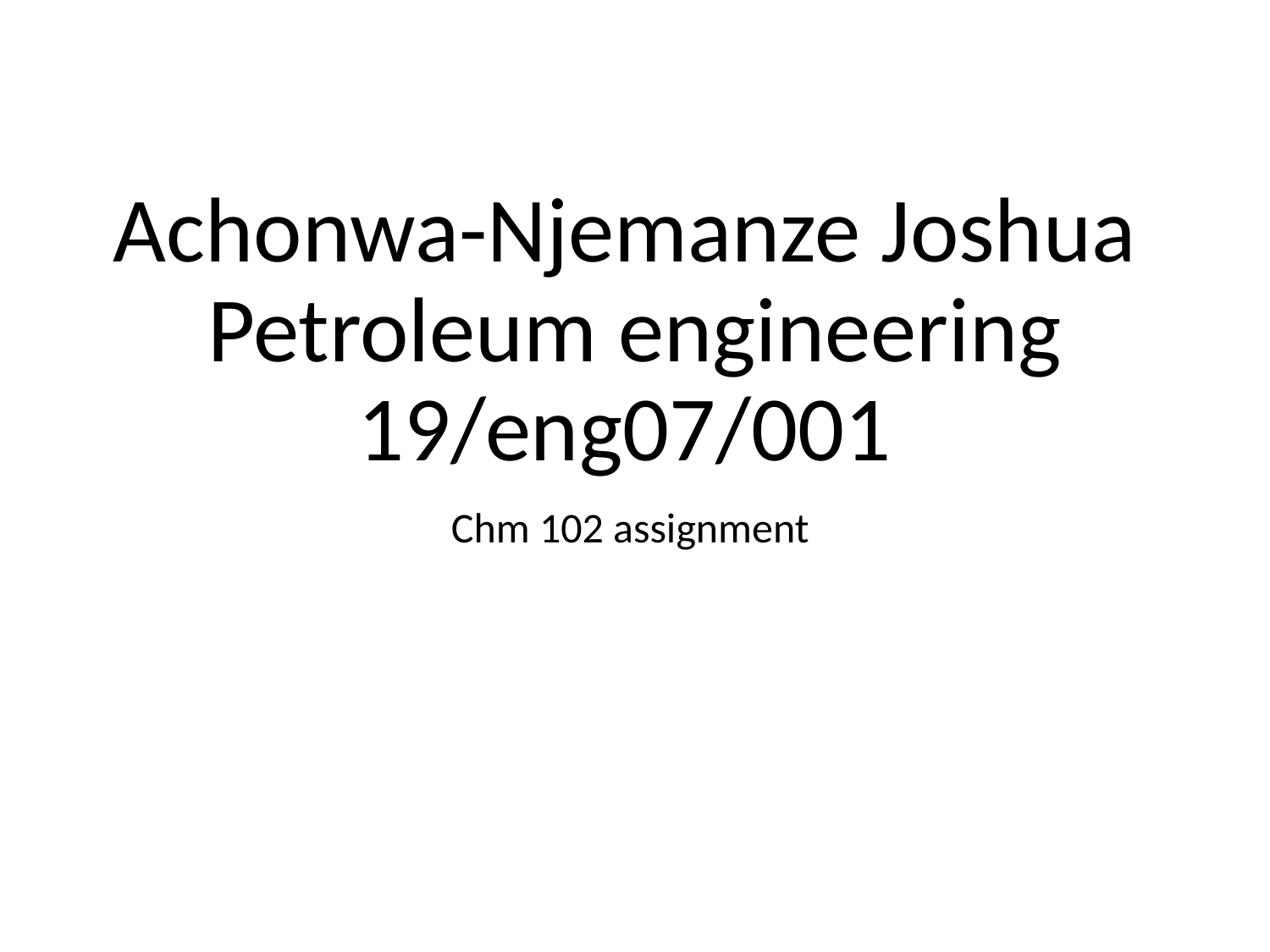

# Achonwa-Njemanze Joshua Petroleum engineering 19/eng07/001
Chm 102 assignment